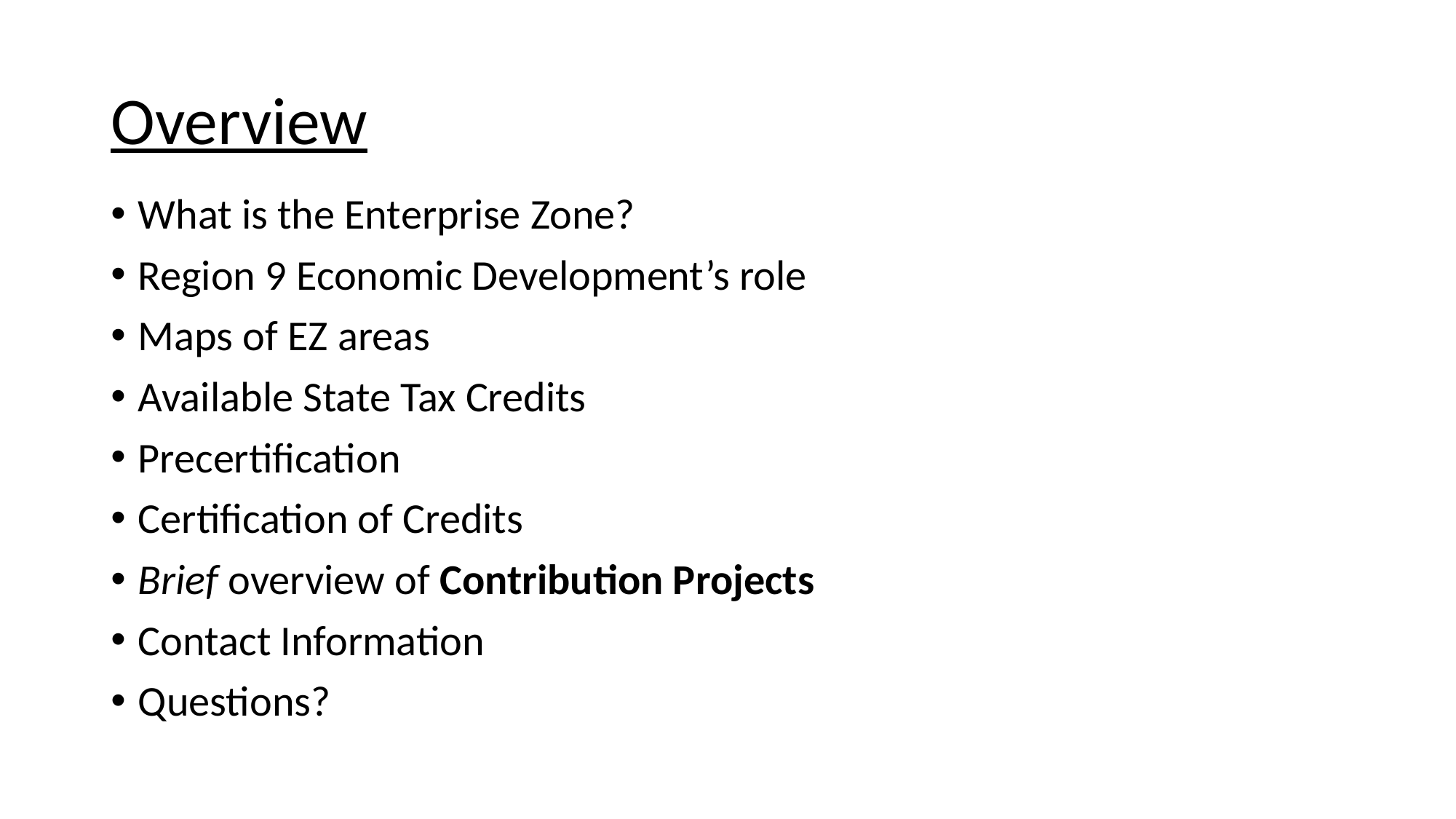

# Overview
What is the Enterprise Zone?
Region 9 Economic Development’s role
Maps of EZ areas
Available State Tax Credits
Precertification
Certification of Credits
Brief overview of Contribution Projects
Contact Information
Questions?